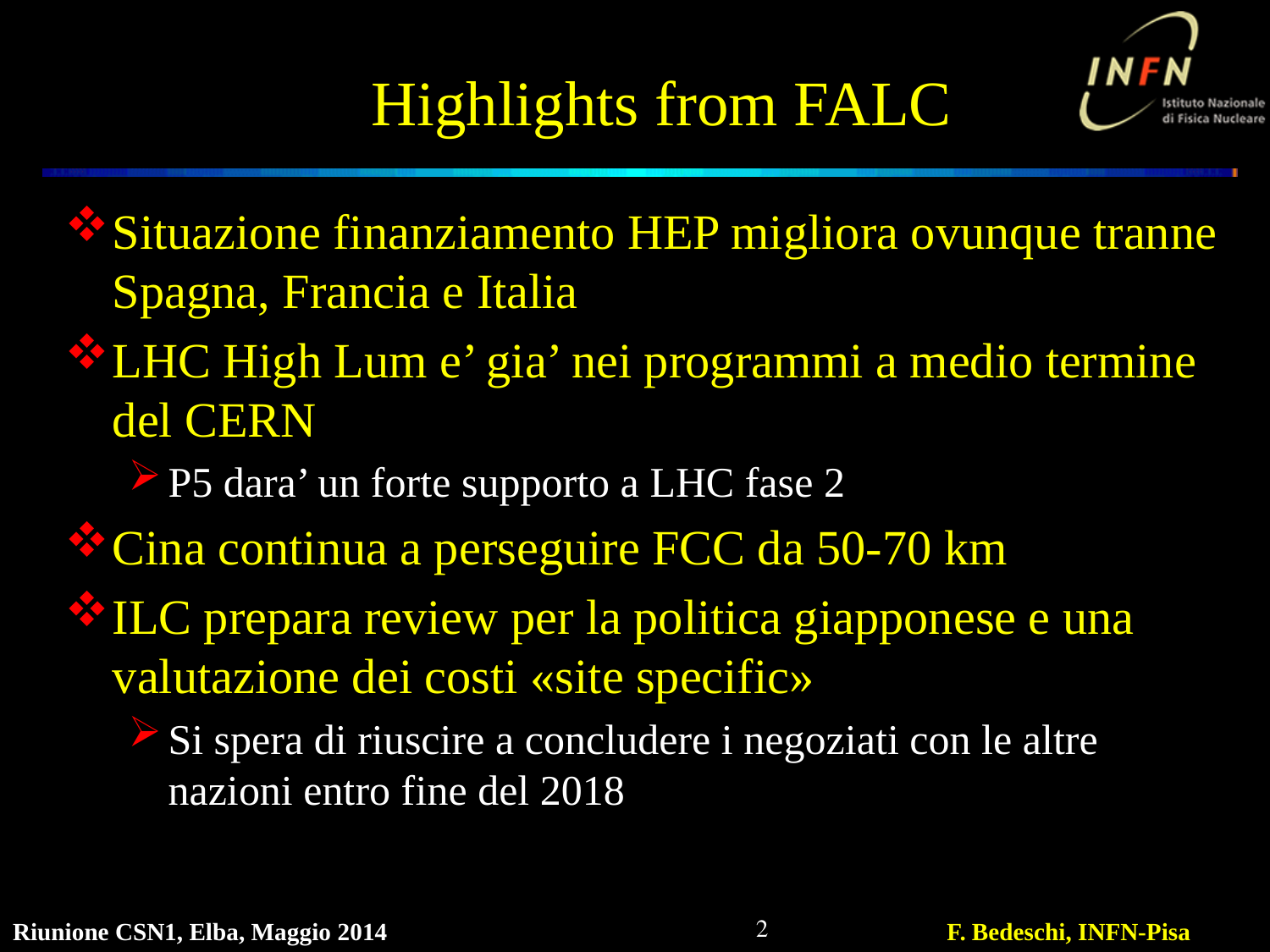

# Highlights from FALC
Situazione finanziamento HEP migliora ovunque tranne Spagna, Francia e Italia
LHC High Lum e’ gia’ nei programmi a medio termine del CERN
P5 dara’ un forte supporto a LHC fase 2
Cina continua a perseguire FCC da 50-70 km
ILC prepara review per la politica giapponese e una valutazione dei costi «site specific»
Si spera di riuscire a concludere i negoziati con le altre nazioni entro fine del 2018
2
Riunione CSN1, Elba, Maggio 2014
F. Bedeschi, INFN-Pisa